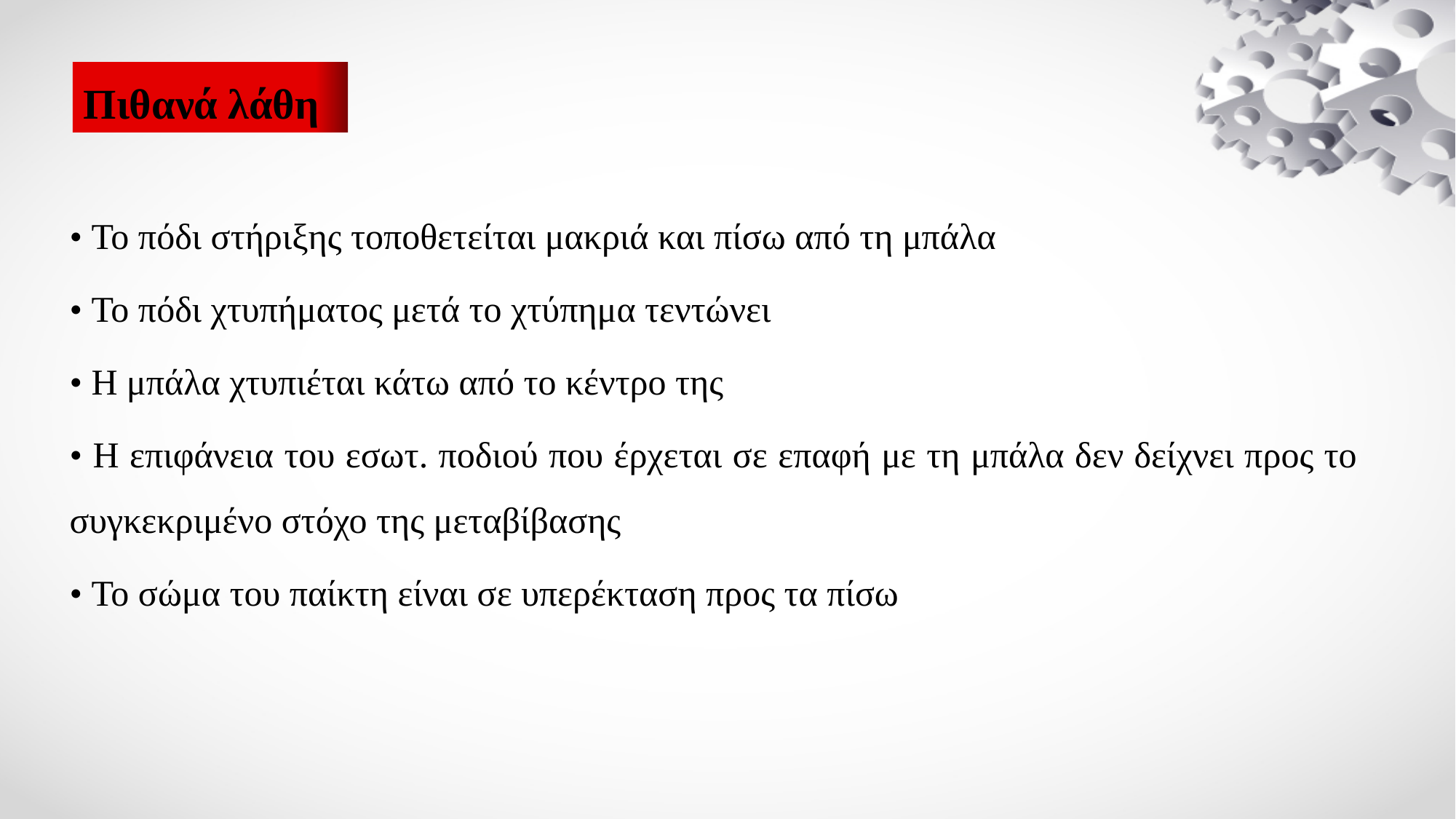

# Πιθανά λάθη
• Το πόδι στήριξης τοποθετείται μακριά και πίσω από τη μπάλα
• Το πόδι χτυπήματος μετά το χτύπημα τεντώνει
• Η μπάλα χτυπιέται κάτω από το κέντρο της
• Η επιφάνεια του εσωτ. ποδιού που έρχεται σε επαφή με τη μπάλα δεν δείχνει προς το συγκεκριμένο στόχο της μεταβίβασης
• Το σώμα του παίκτη είναι σε υπερέκταση προς τα πίσω